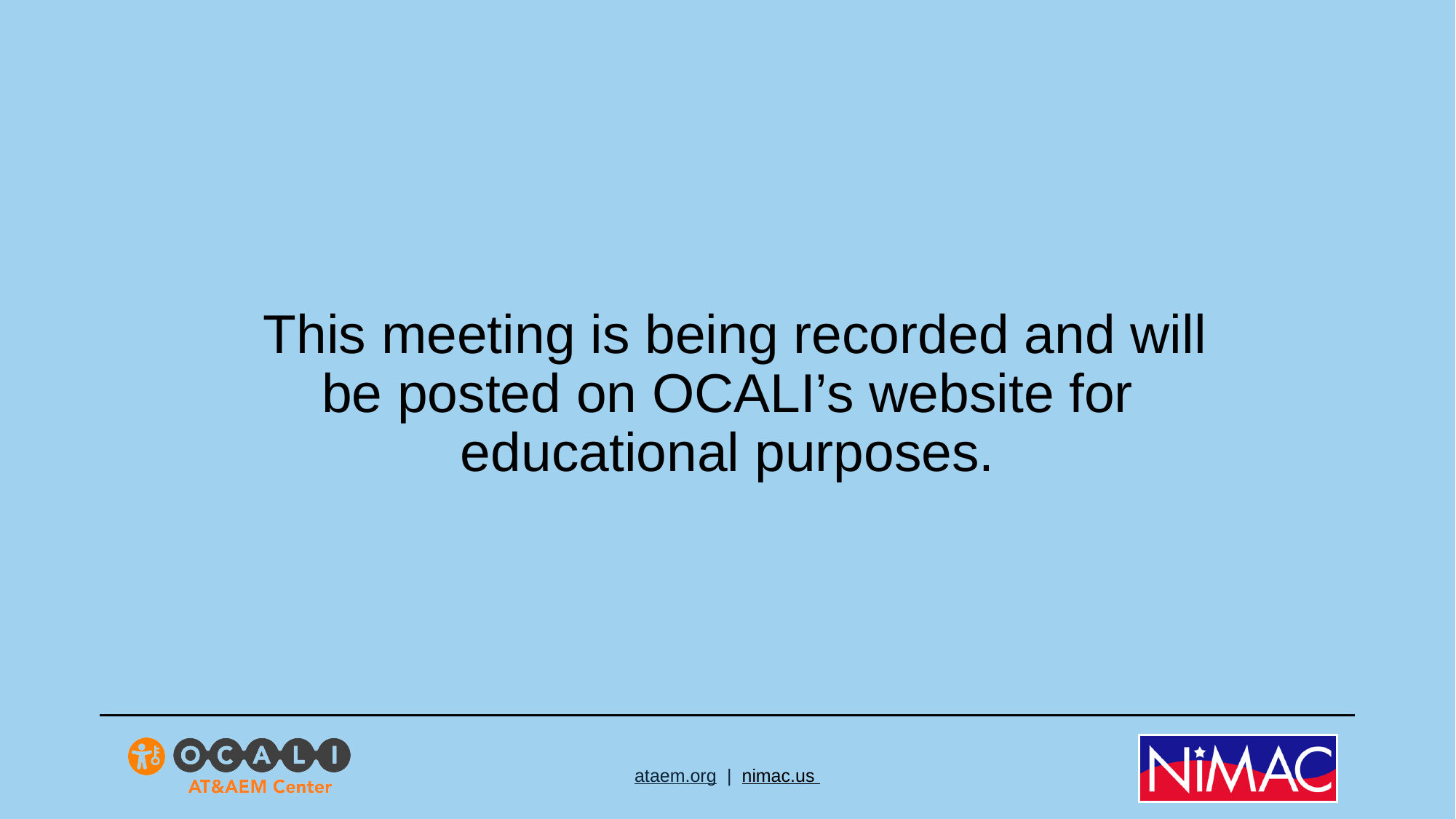

This meeting is being recorded and will be posted on OCALI’s website for educational purposes.